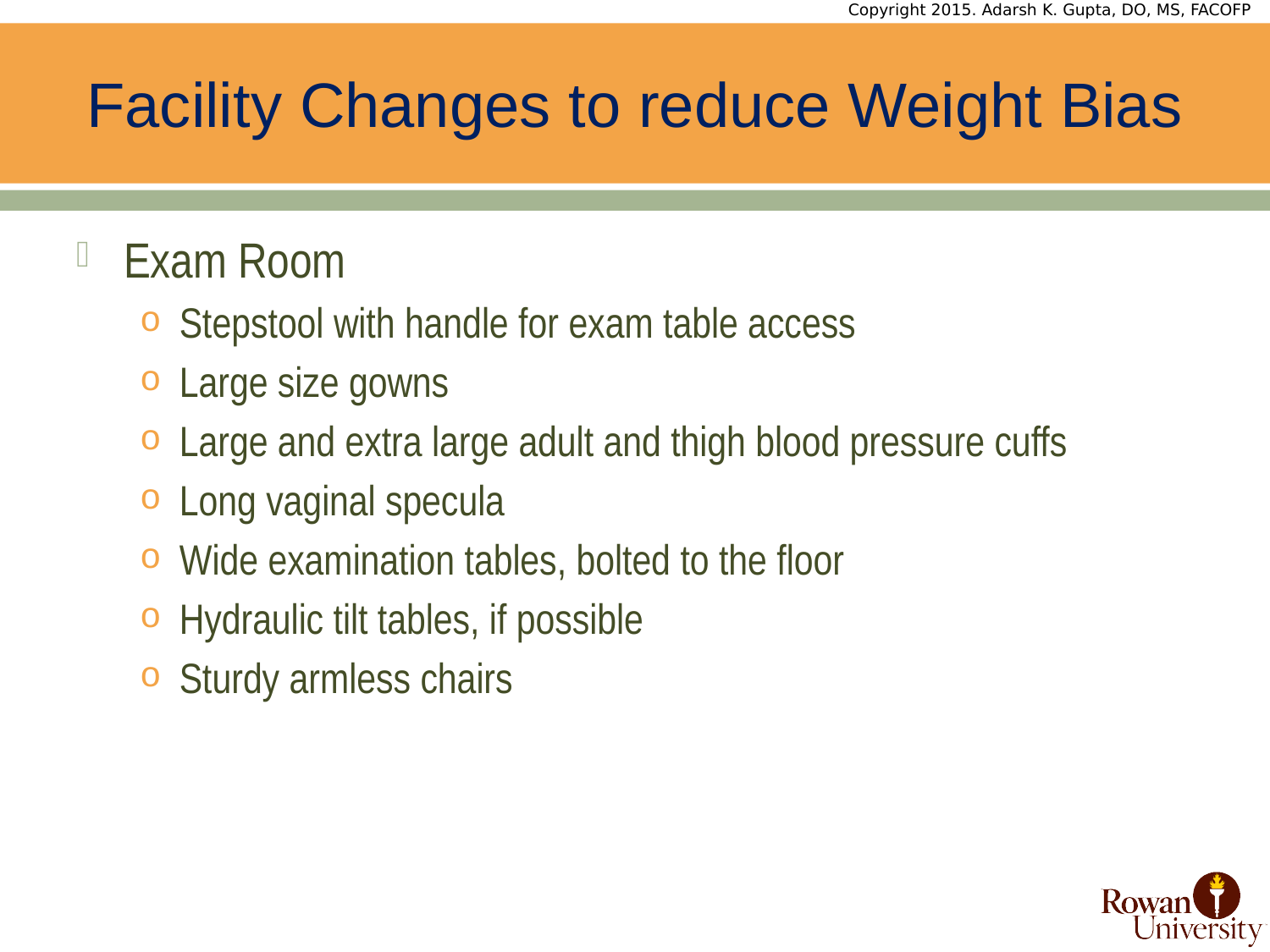

# Facility Changes to reduce Weight Bias
Exam Room
Stepstool with handle for exam table access
Large size gowns
Large and extra large adult and thigh blood pressure cuffs
Long vaginal specula
Wide examination tables, bolted to the floor
Hydraulic tilt tables, if possible
Sturdy armless chairs